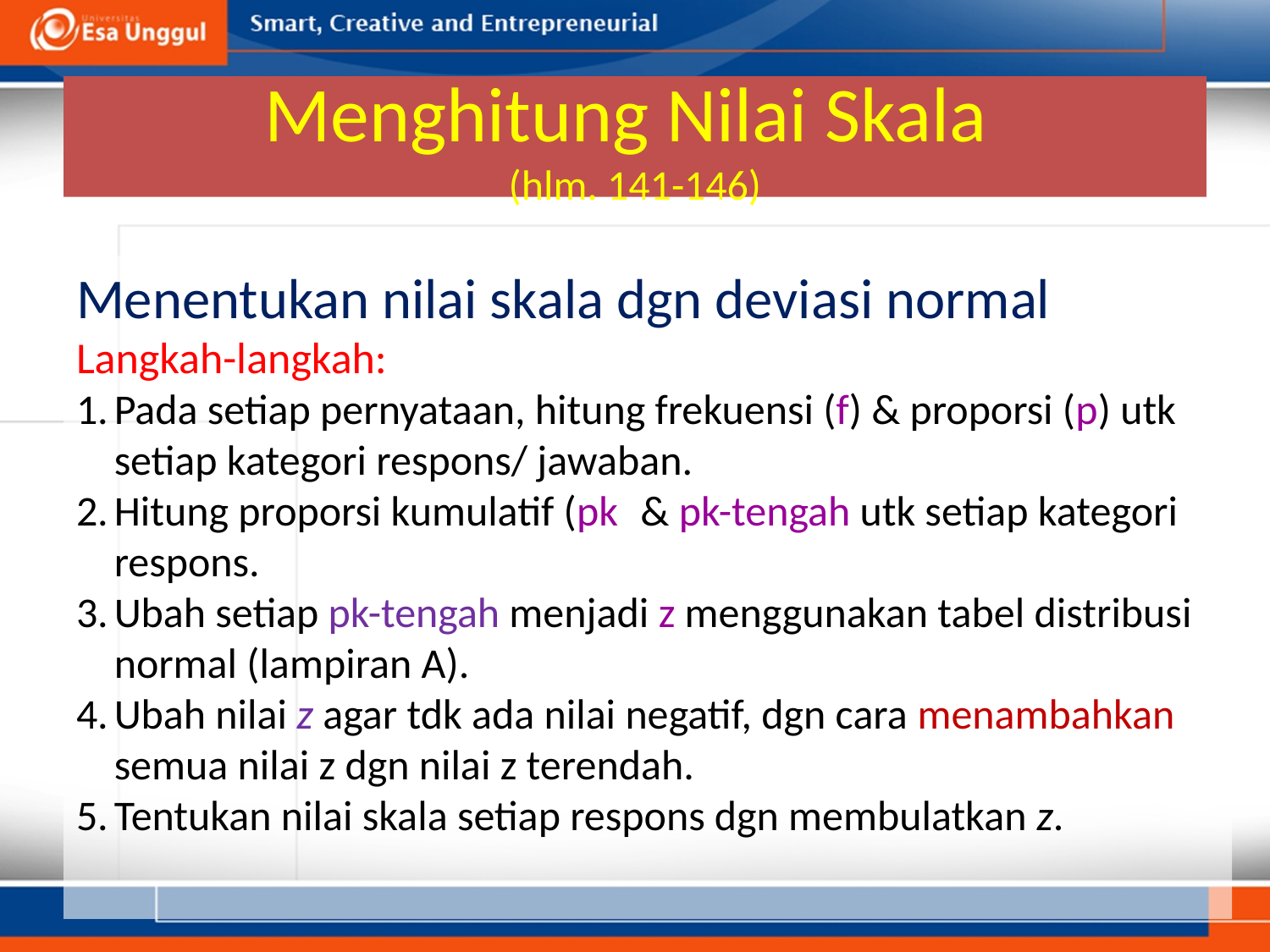

# Menghitung Nilai Skala (hlm. 141-146)
Menentukan nilai skala dgn deviasi normal
Langkah-langkah:
Pada setiap pernyataan, hitung frekuensi (f) & proporsi (p) utk setiap kategori respons/ jawaban.
Hitung proporsi kumulatif (pk) & pk-tengah utk setiap kategori respons.
Ubah setiap pk-tengah menjadi z menggunakan tabel distribusi normal (lampiran A).
Ubah nilai z agar tdk ada nilai negatif, dgn cara menambahkan semua nilai z dgn nilai z terendah.
Tentukan nilai skala setiap respons dgn membulatkan z.